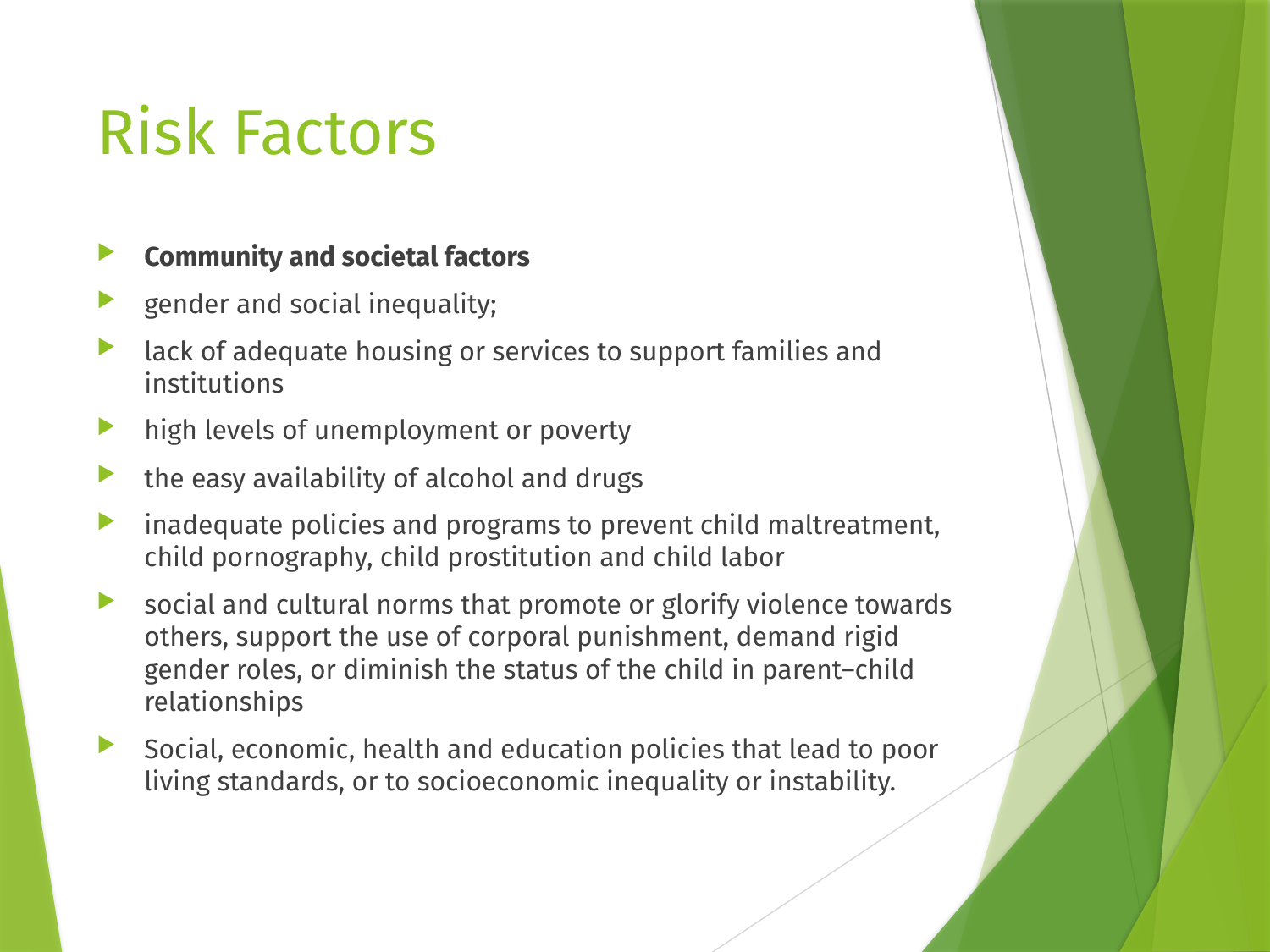

# Risk Factors
Community and societal factors
gender and social inequality;
lack of adequate housing or services to support families and institutions
high levels of unemployment or poverty
the easy availability of alcohol and drugs
inadequate policies and programs to prevent child maltreatment, child pornography, child prostitution and child labor
social and cultural norms that promote or glorify violence towards others, support the use of corporal punishment, demand rigid gender roles, or diminish the status of the child in parent–child relationships
Social, economic, health and education policies that lead to poor living standards, or to socioeconomic inequality or instability.